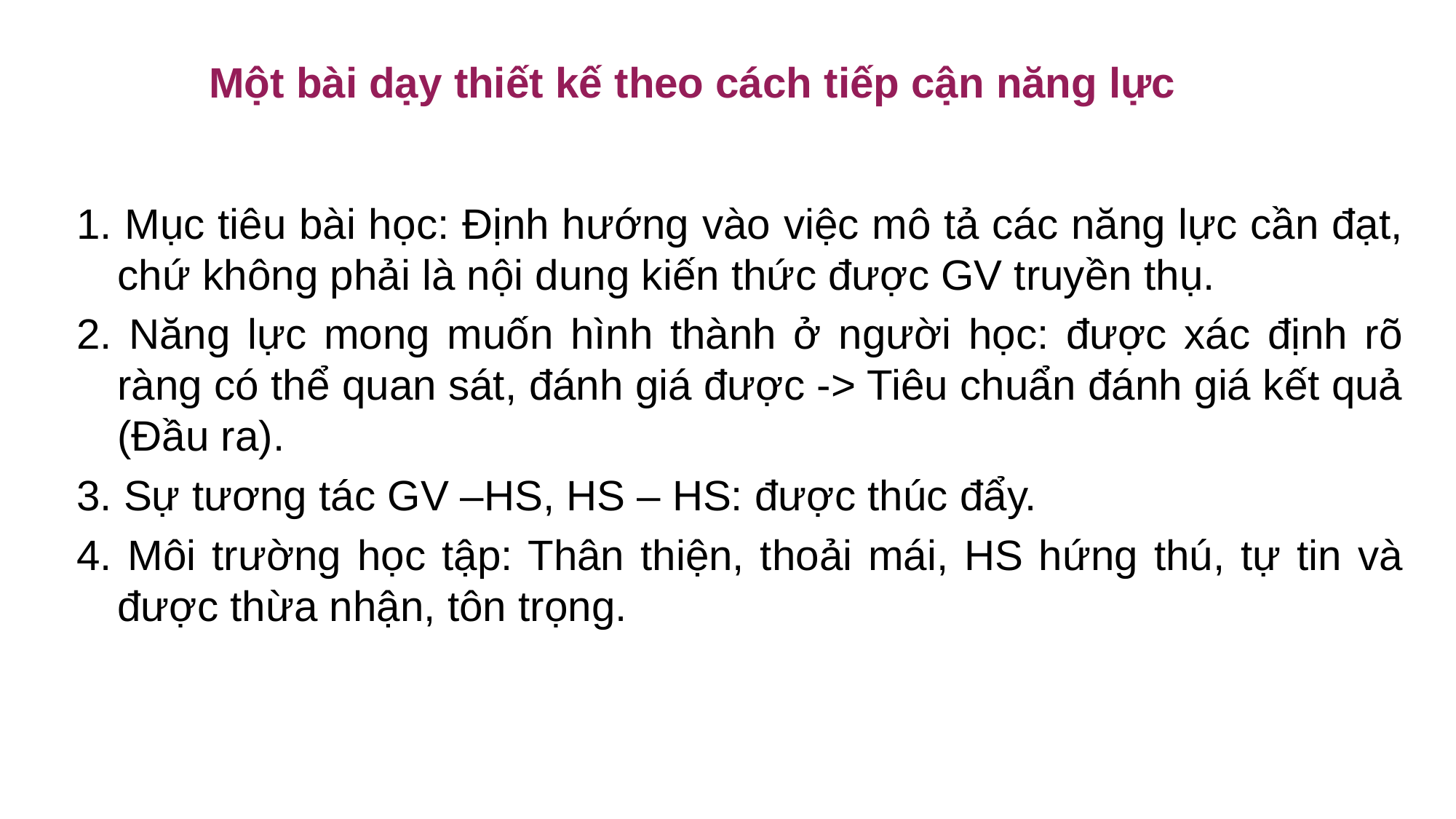

Một bài dạy thiết kế theo cách tiếp cận năng lực
1. Mục tiêu bài học: Định hướng vào việc mô tả các năng lực cần đạt, chứ không phải là nội dung kiến thức được GV truyền thụ.
2. Năng lực mong muốn hình thành ở người học: được xác định rõ ràng có thể quan sát, đánh giá được -> Tiêu chuẩn đánh giá kết quả (Đầu ra).
3. Sự tương tác GV –HS, HS – HS: được thúc đẩy.
4. Môi trường học tập: Thân thiện, thoải mái, HS hứng thú, tự tin và được thừa nhận, tôn trọng.